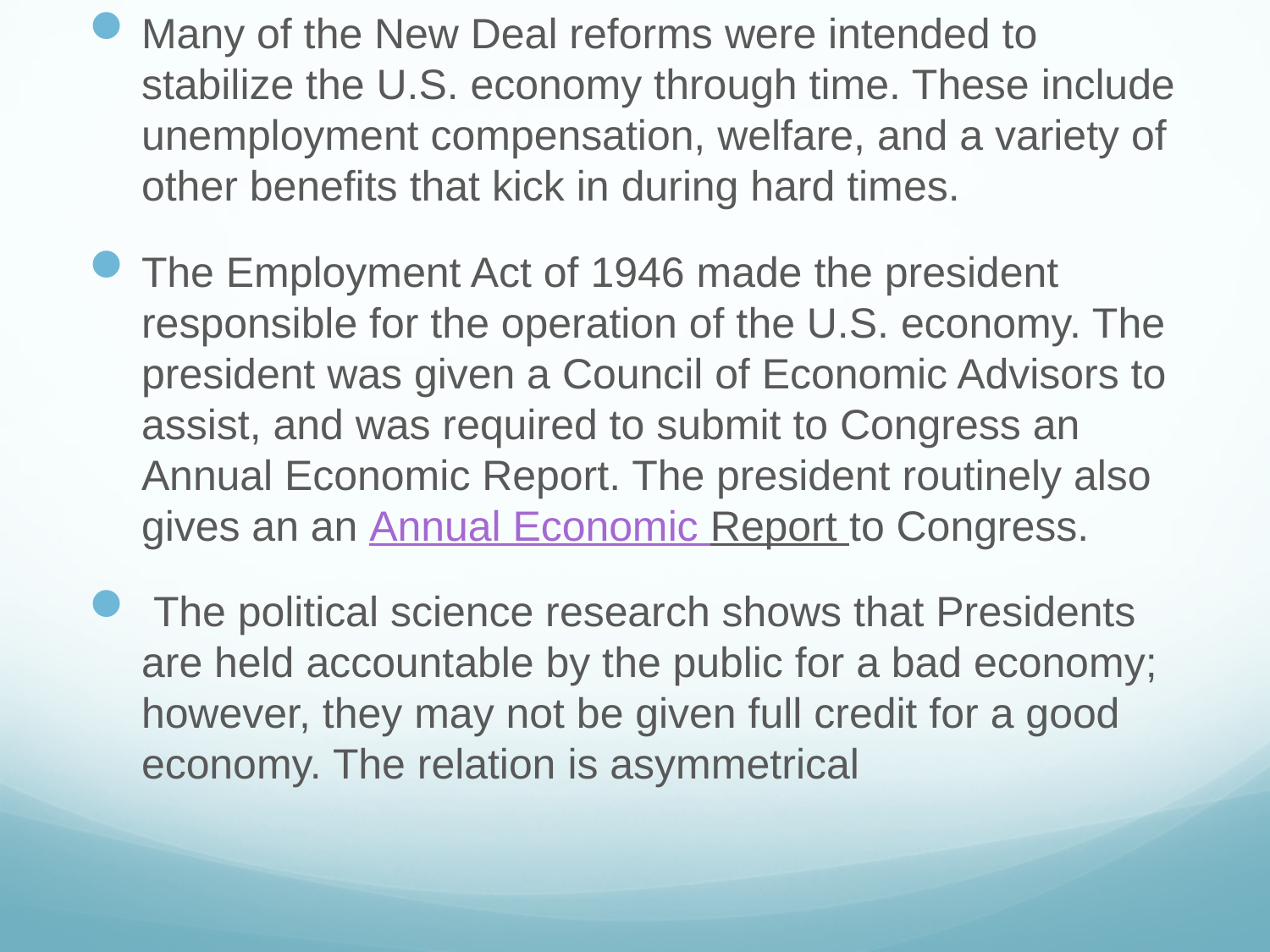

Many of the New Deal reforms were intended to stabilize the U.S. economy through time. These include unemployment compensation, welfare, and a variety of other benefits that kick in during hard times.
The Employment Act of 1946 made the president responsible for the operation of the U.S. economy. The president was given a Council of Economic Advisors to assist, and was required to submit to Congress an Annual Economic Report. The president routinely also gives an an Annual Economic Report to Congress.
 The political science research shows that Presidents are held accountable by the public for a bad economy; however, they may not be given full credit for a good economy. The relation is asymmetrical